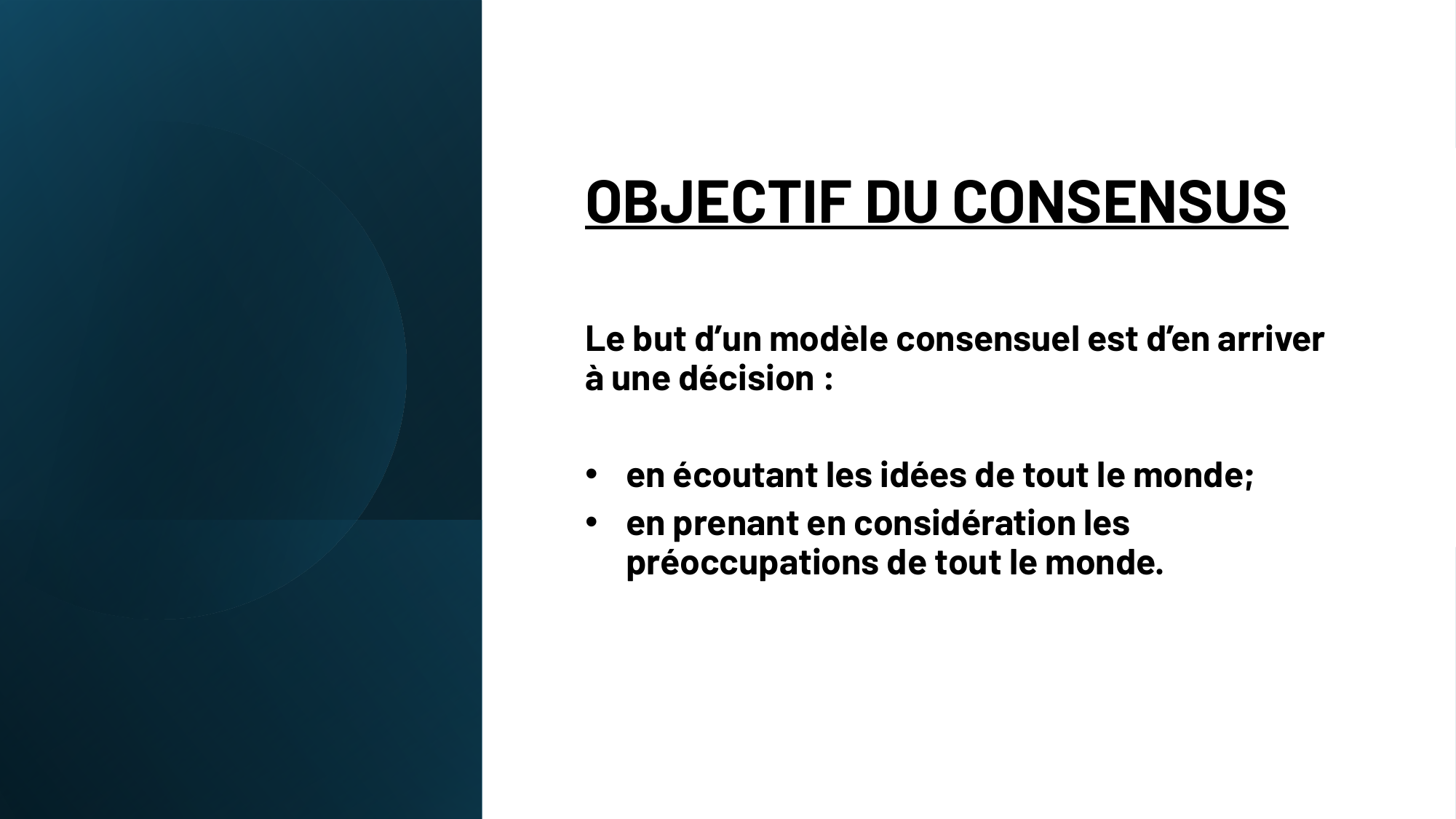

#

OBJECTIF DU CONSENSUS

Le but d’un modèle consensuel est d’en arriver à une décision :

en écoutant les idées de tout le monde;
en prenant en considération les préoccupations de tout le monde.